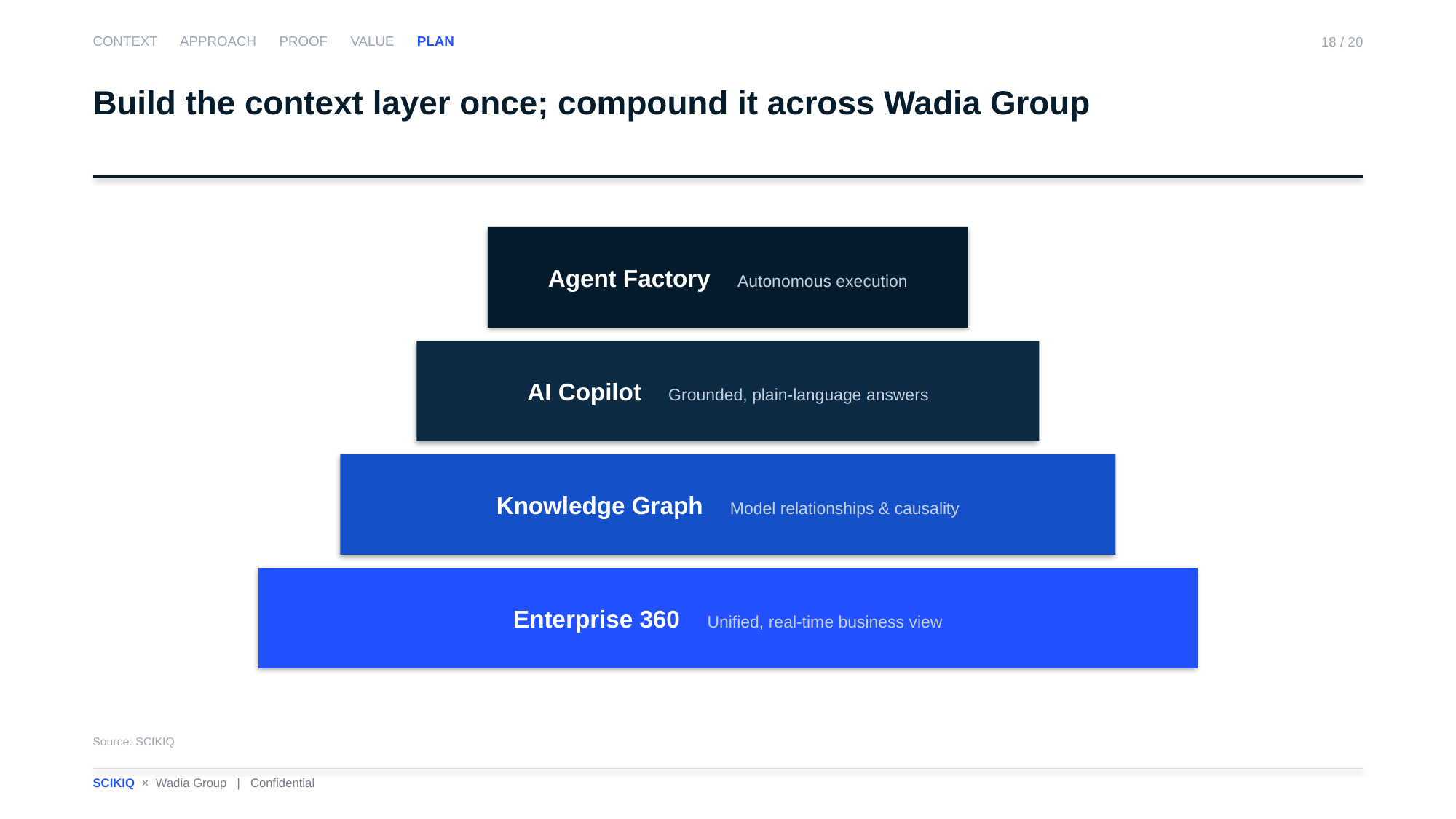

CONTEXT      APPROACH      PROOF      VALUE      PLAN
18 / 20
Build the context layer once; compound it across Wadia Group

Agent Factory    Autonomous execution

AI Copilot    Grounded, plain-language answers

Knowledge Graph    Model relationships & causality

Enterprise 360    Unified, real-time business view
Source: SCIKIQ
SCIKIQ  ×  Wadia Group   |   Confidential